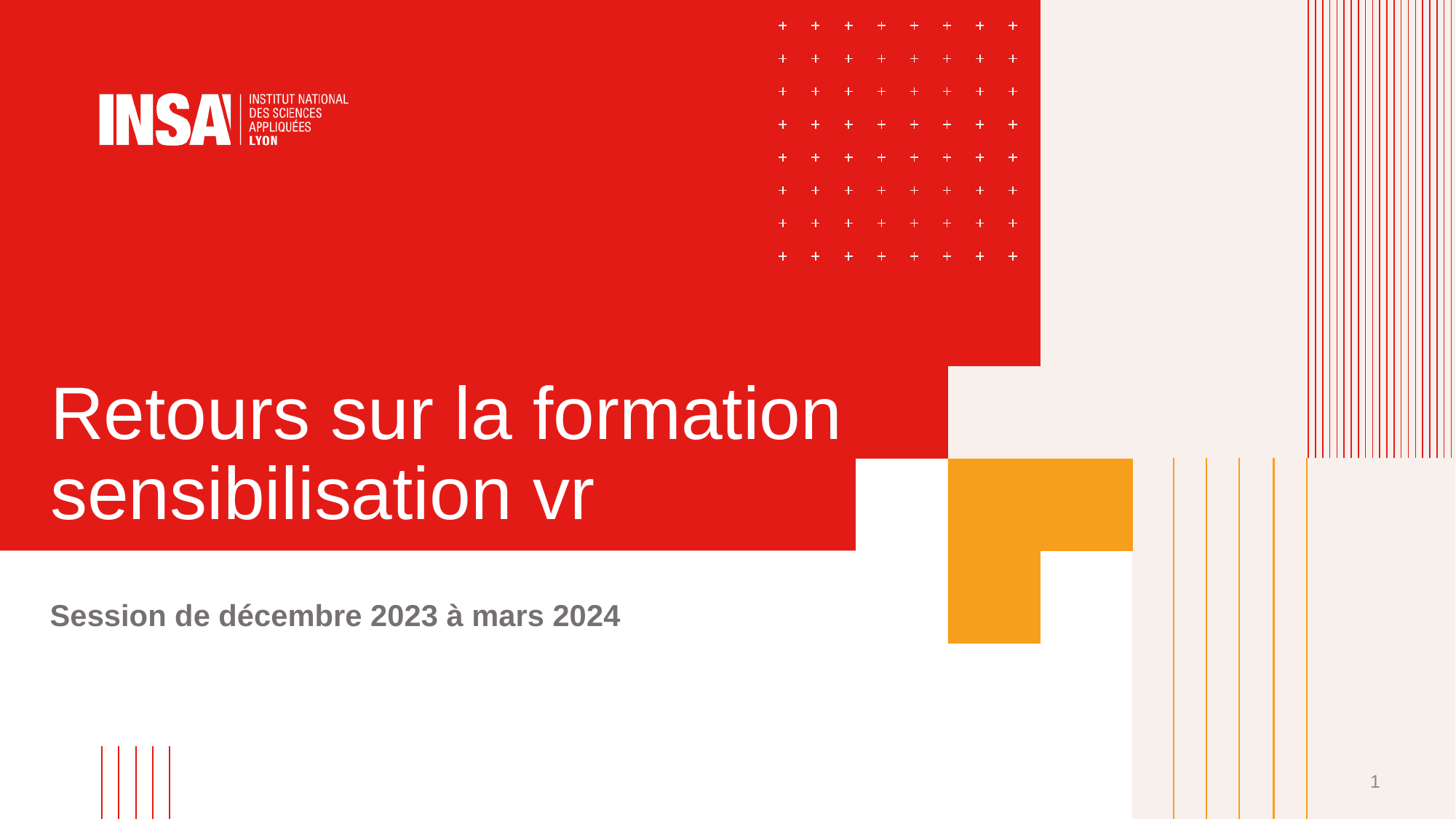

# Retours sur la formation sensibilisation vr
Session de décembre 2023 à mars 2024